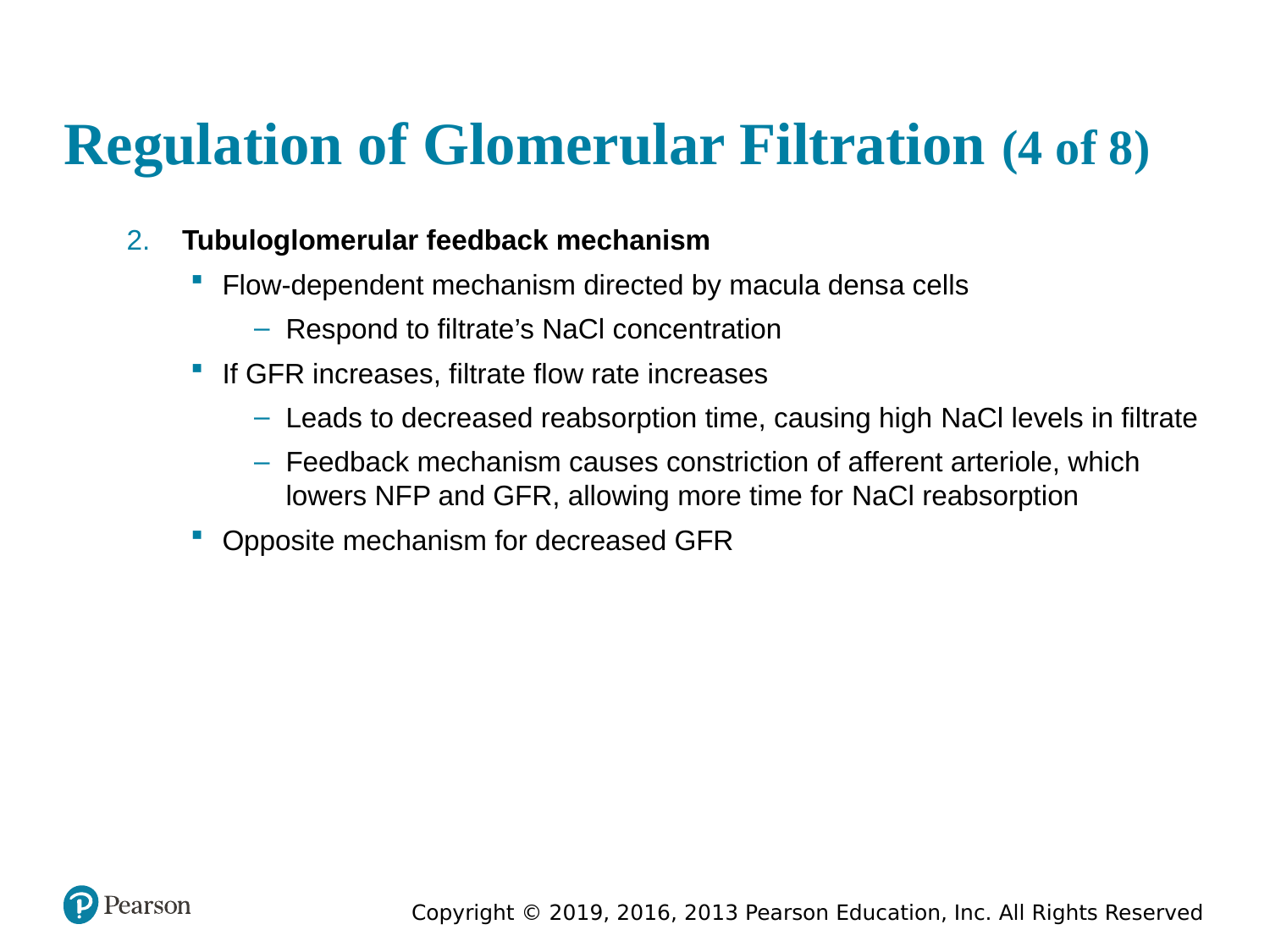

# Regulation of Glomerular Filtration (4 of 8)
 Tubuloglomerular feedback mechanism
Flow-dependent mechanism directed by macula densa cells
Respond to filtrate’s NaCl concentration
If GFR increases, filtrate flow rate increases
Leads to decreased reabsorption time, causing high NaCl levels in filtrate
Feedback mechanism causes constriction of afferent arteriole, which lowers NFP and GFR, allowing more time for NaCl reabsorption
Opposite mechanism for decreased GFR